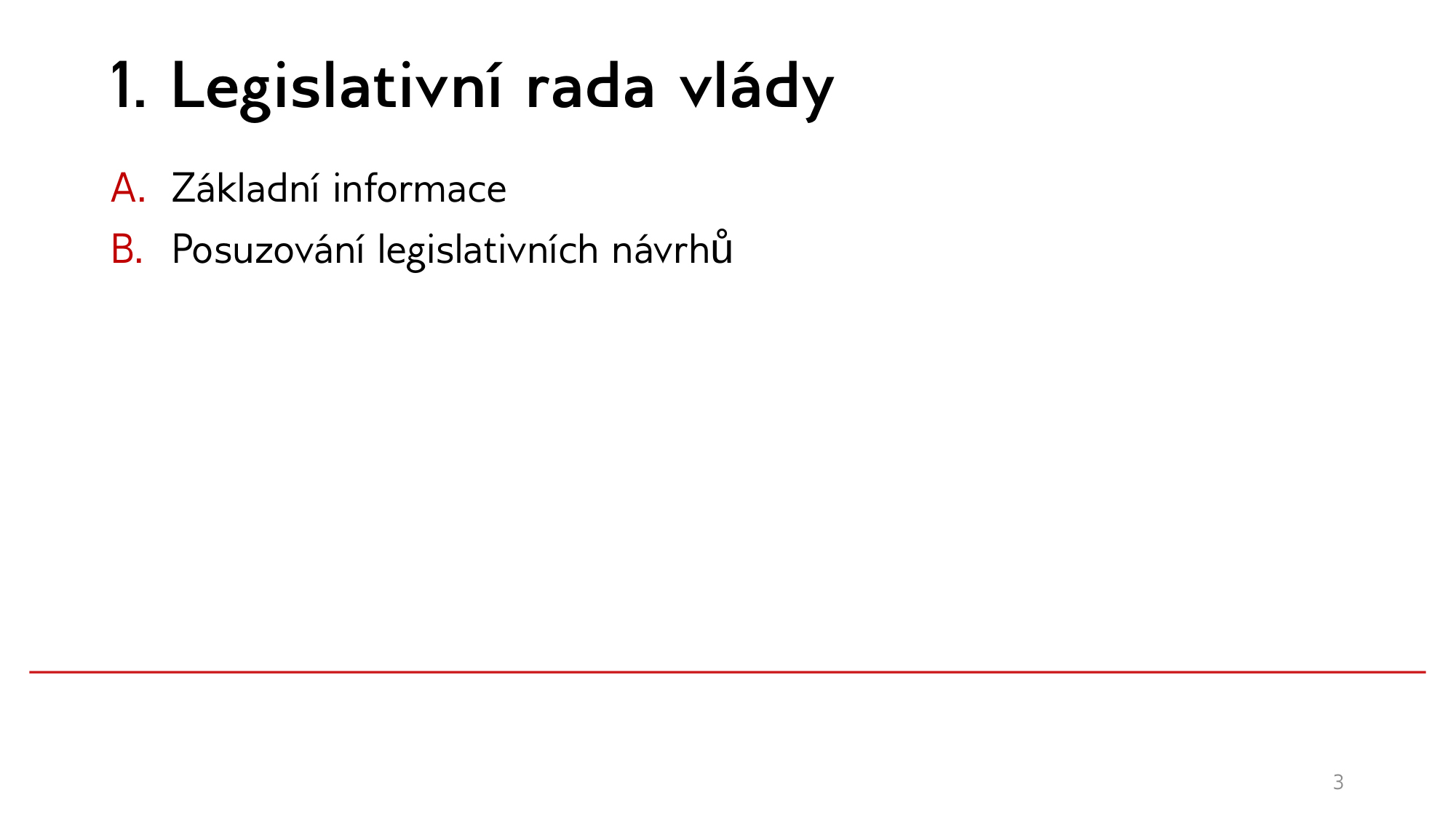

# 1. Legislativní rada vlády
Základní informace
Posuzování legislativních návrhů

3